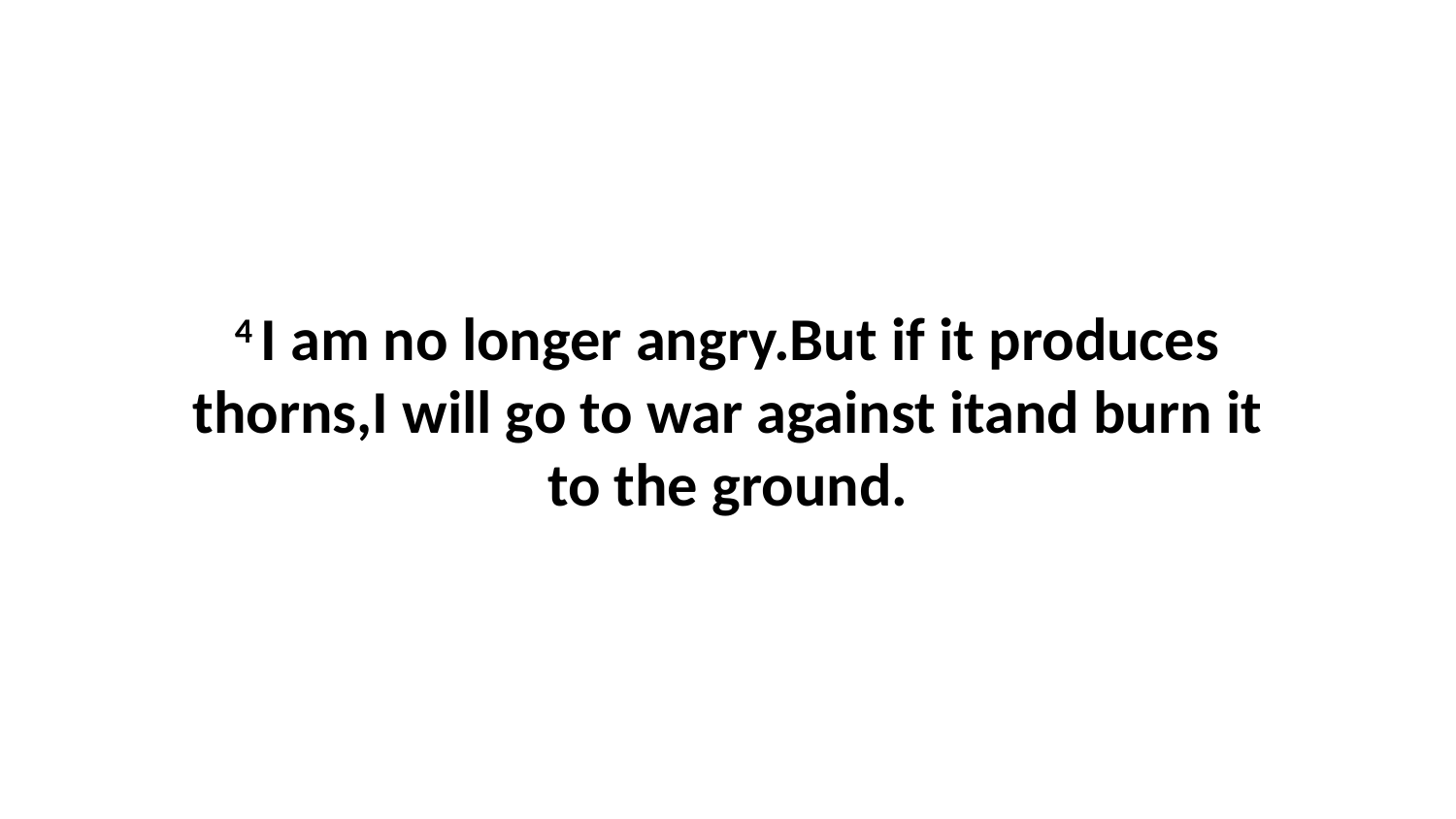

4 I am no longer angry.But if it produces thorns,I will go to war against itand burn it to the ground.